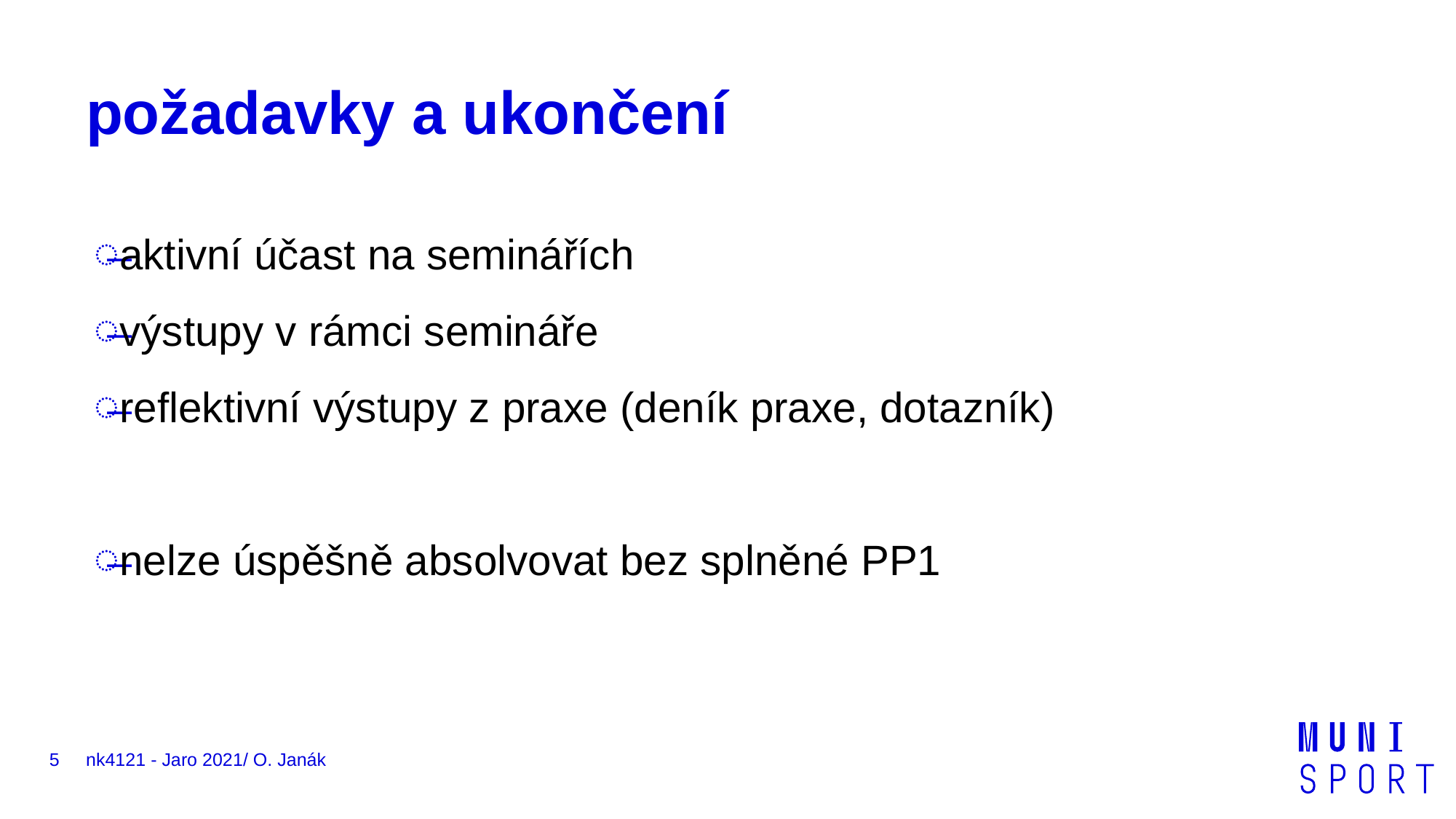

# požadavky a ukončení
aktivní účast na seminářích
výstupy v rámci semináře
reflektivní výstupy z praxe (deník praxe, dotazník)

nelze úspěšně absolvovat bez splněné PP1

5
nk4121 - Jaro 2021/ O. Janák